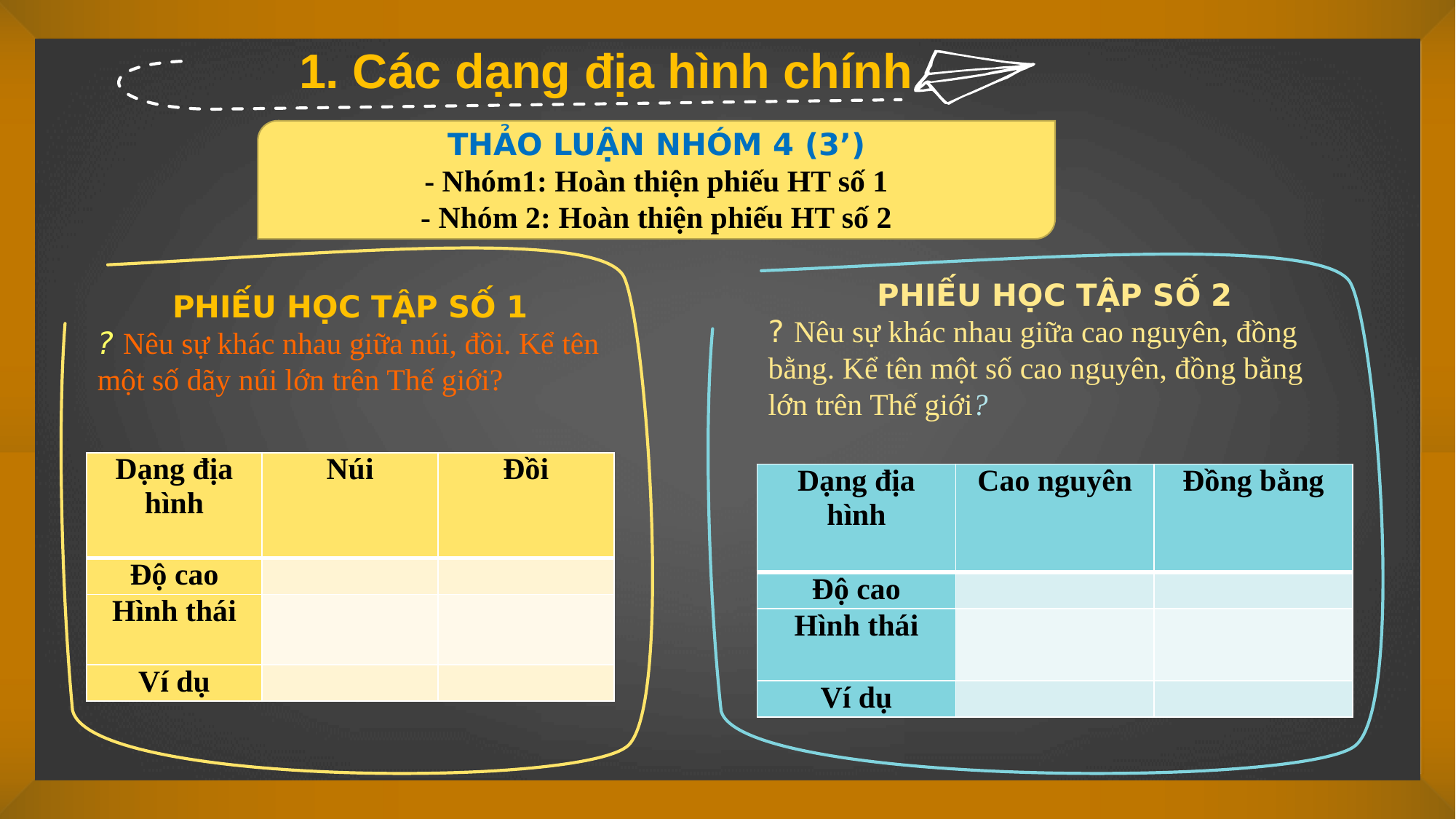

1. Các dạng địa hình chính

THẢO LUẬN NHÓM 4 (3’)
- Nhóm1: Hoàn thiện phiếu HT số 1
- Nhóm 2: Hoàn thiện phiếu HT số 2

PHIẾU HỌC TẬP SỐ 2
? Nêu sự khác nhau giữa cao nguyên, đồng bằng. Kể tên một số cao nguyên, đồng bằng lớn trên Thế giới?

PHIẾU HỌC TẬP SỐ 1
? Nêu sự khác nhau giữa núi, đồi. Kể tên một số dãy núi lớn trên Thế giới?
| Dạng địa hình | Núi | Đồi |
| --- | --- | --- |
| Độ cao |  |  |
| Hình thái |  |  |
| Ví dụ |  |  |
| Dạng địa hình | Cao nguyên | Đồng bằng |
| --- | --- | --- |
| Độ cao |  |  |
| Hình thái |  |  |
| Ví dụ |  |  |